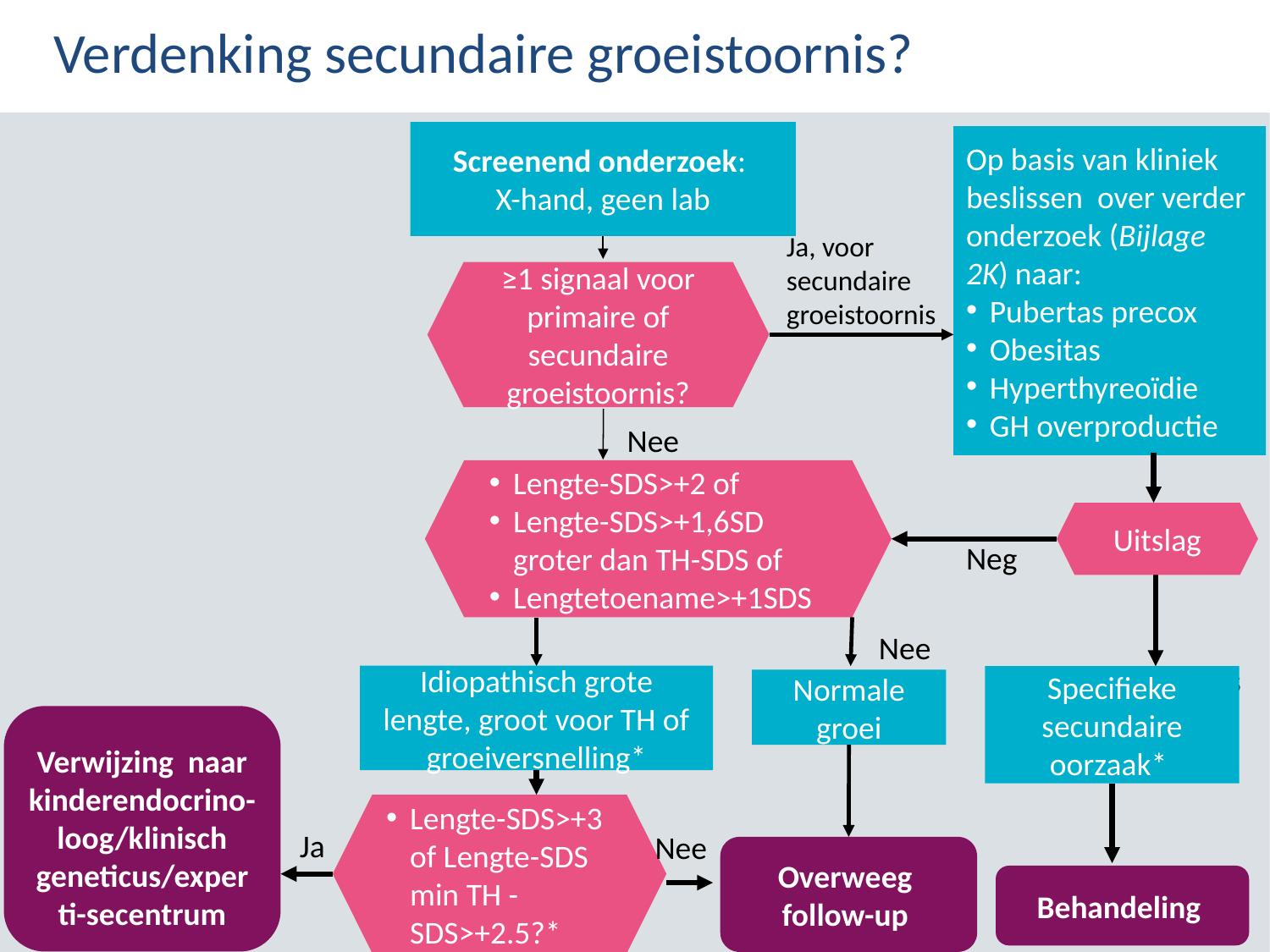

Verdenking secundaire groeistoornis?

Screenend onderzoek:
X-hand, geen lab
Op basis van kliniek beslissen  over verder onderzoek (Bijlage 2K) naar:
Pubertas precox
Obesitas
Hyperthyreoïdie
GH overproductie
Ja, voor secundaire
groeistoornis
≥1 signaal voor primaire of secundaire groeistoornis?
Nee
Lengte-SDS>+2 of
Lengte-SDS>+1,6SD groter dan TH-SDS of
Lengtetoename>+1SDS
Uitslag
Neg
Nee
Pos
Idiopathisch grote lengte, groot voor TH of groeiversnelling*
Specifieke secundaire oorzaak*
Normale groei
Ja

Verwijzing  naar kinderendocrino-loog/klinisch geneticus/experti-secentrum

Lengte-SDS>+3 of Lengte-SDS min TH -SDS>+2.5?*
Ja
Nee
Overweeg
follow-up
Behandeling